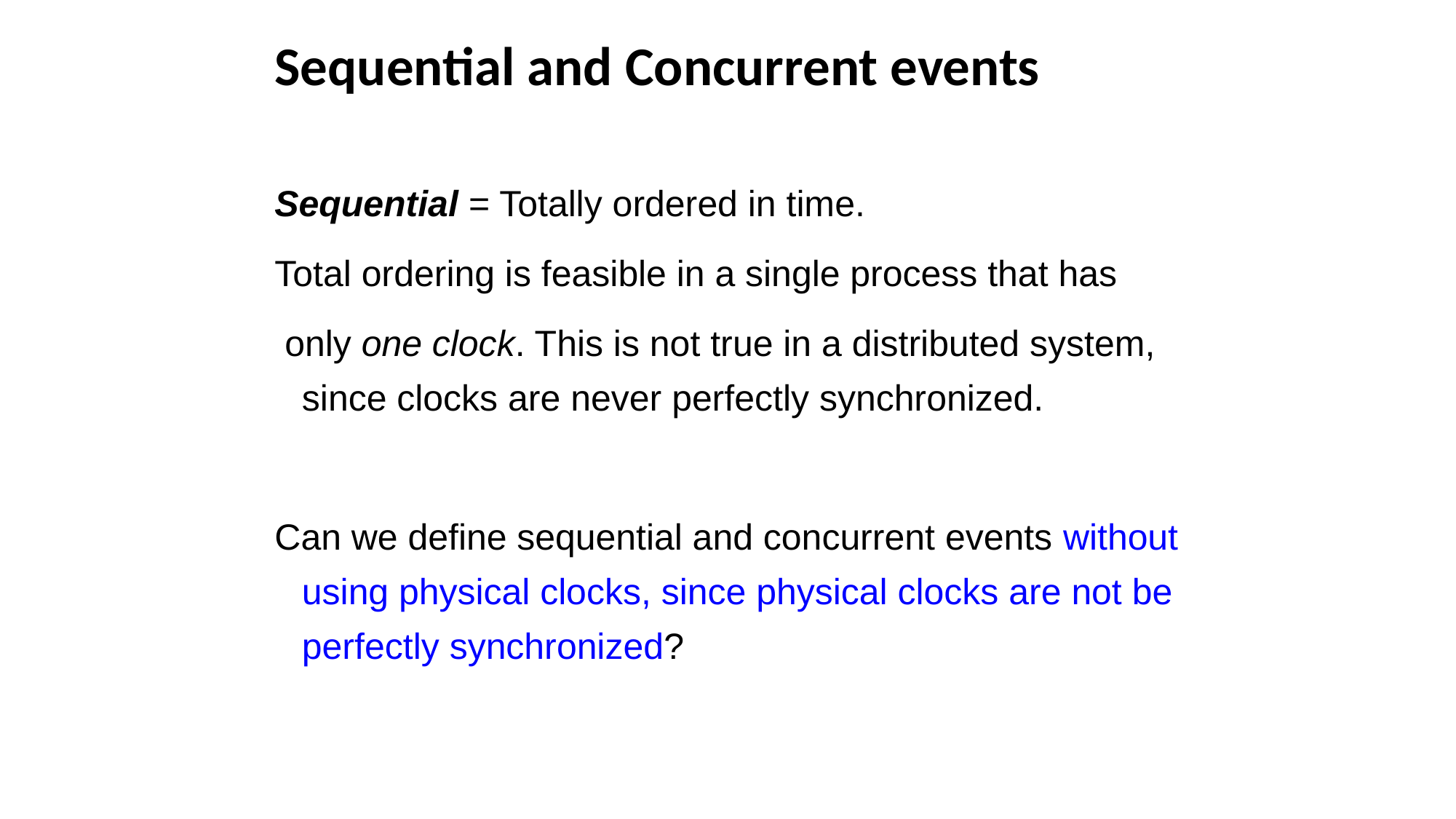

# Sequential and Concurrent events
Sequential = Totally ordered in time.
Total ordering is feasible in a single process that has
 only one clock. This is not true in a distributed system, since clocks are never perfectly synchronized.

Can we define sequential and concurrent events without using physical clocks, since physical clocks are not be perfectly synchronized?